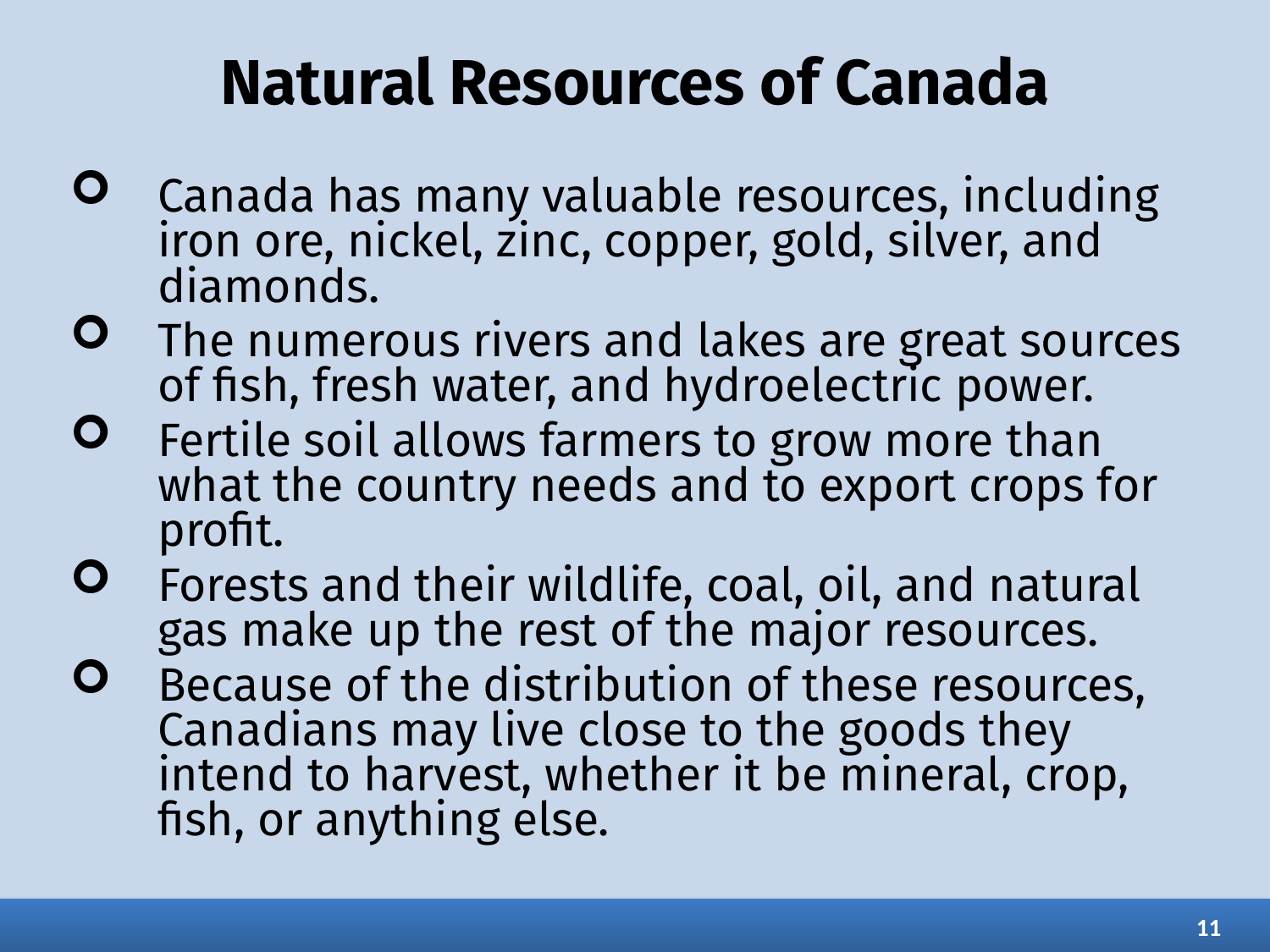

# Natural Resources of Canada
Canada has many valuable resources, including iron ore, nickel, zinc, copper, gold, silver, and diamonds.
The numerous rivers and lakes are great sources of fish, fresh water, and hydroelectric power.
Fertile soil allows farmers to grow more than what the country needs and to export crops for profit.
Forests and their wildlife, coal, oil, and natural gas make up the rest of the major resources.
Because of the distribution of these resources, Canadians may live close to the goods they intend to harvest, whether it be mineral, crop, fish, or anything else.
11